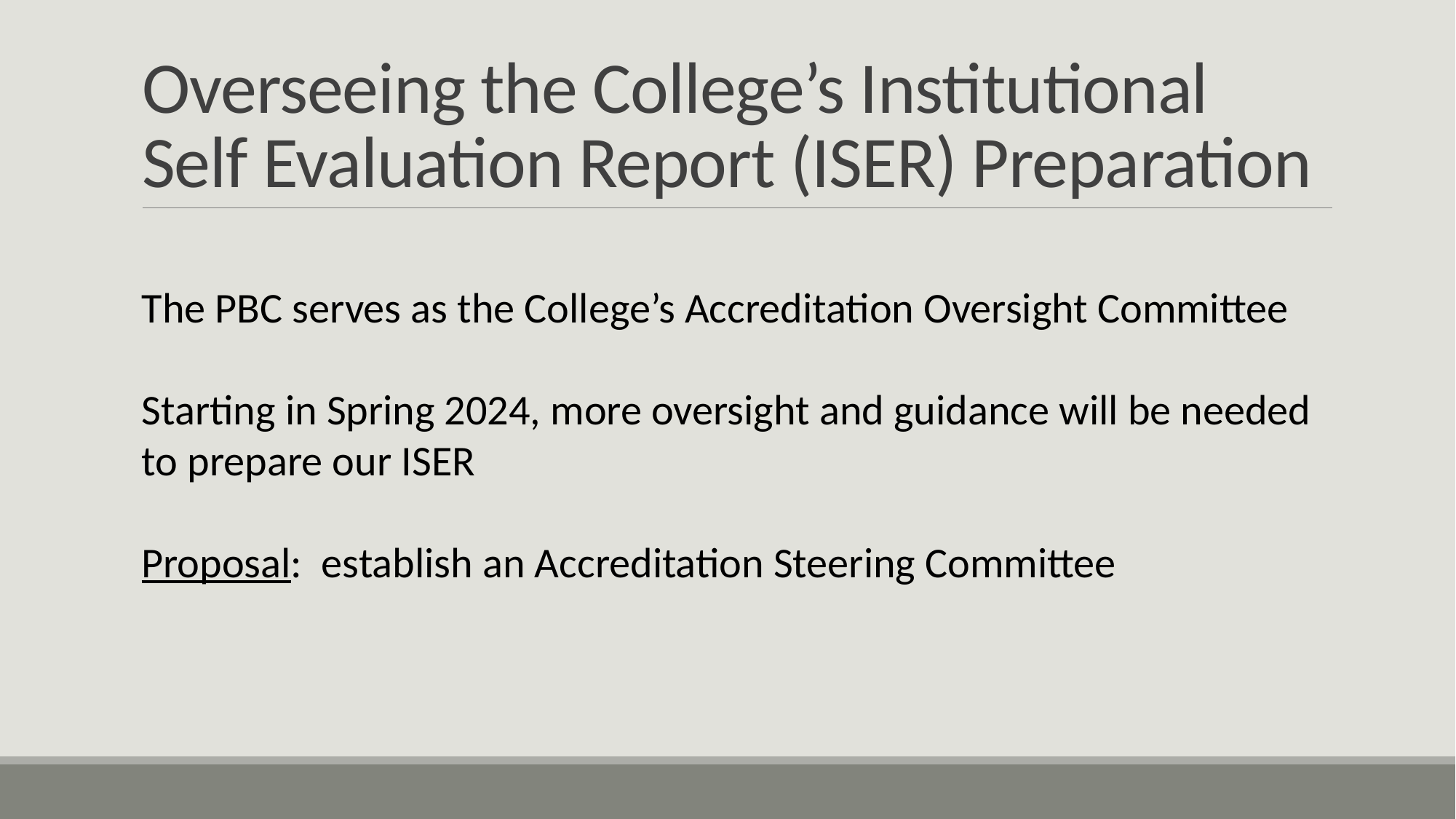

# Overseeing the College’s Institutional Self Evaluation Report (ISER) Preparation
The PBC serves as the College’s Accreditation Oversight Committee

Starting in Spring 2024, more oversight and guidance will be needed to prepare our ISER

Proposal:  establish an Accreditation Steering Committee